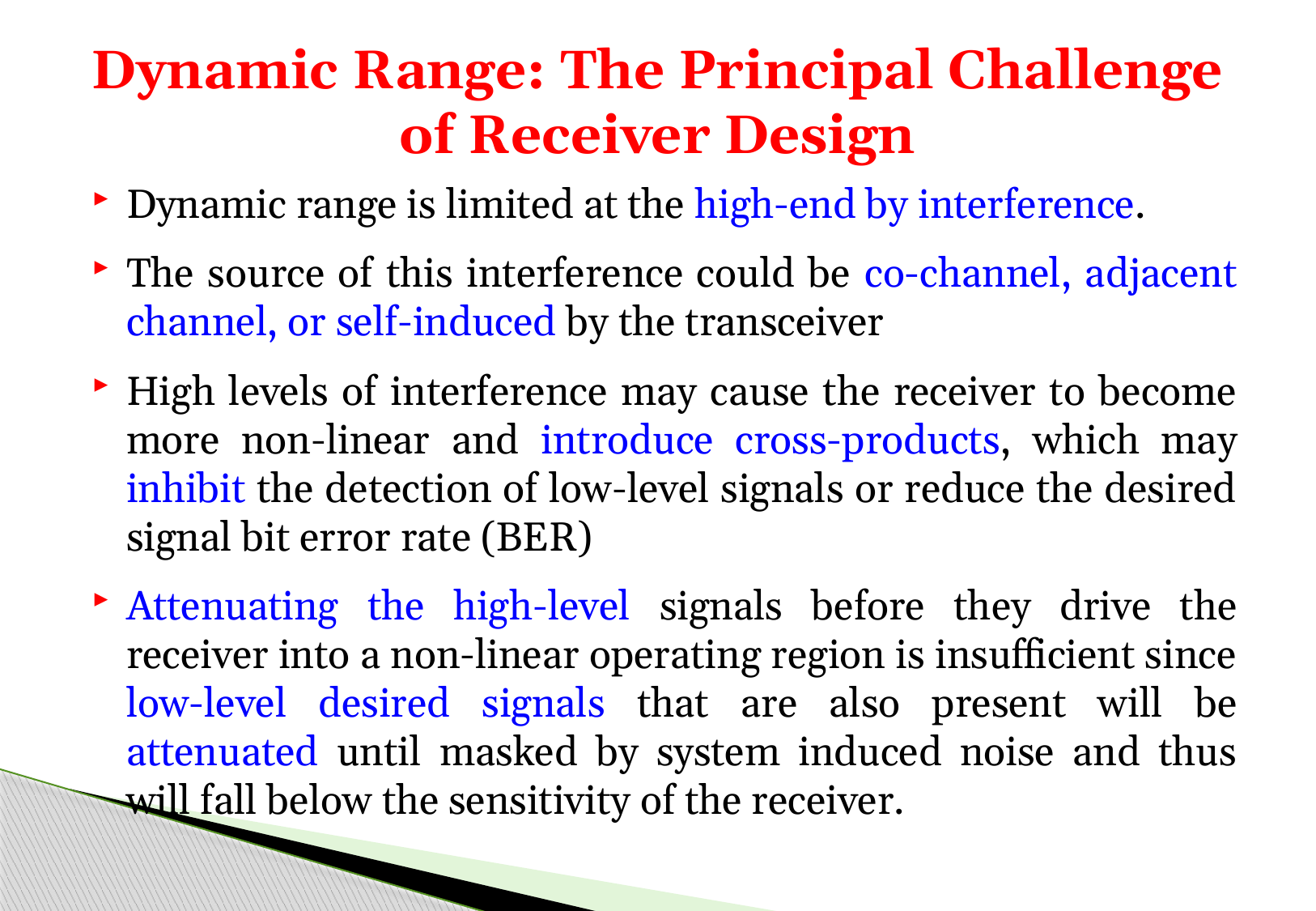

# Dynamic Range: The Principal Challenge of Receiver Design
Dynamic range is limited at the high-end by interference.
The source of this interference could be co-channel, adjacent channel, or self-induced by the transceiver
High levels of interference may cause the receiver to become more non-linear and introduce cross-products, which may inhibit the detection of low-level signals or reduce the desired signal bit error rate (BER)
Attenuating the high-level signals before they drive the receiver into a non-linear operating region is insufficient since low-level desired signals that are also present will be attenuated until masked by system induced noise and thus will fall below the sensitivity of the receiver.